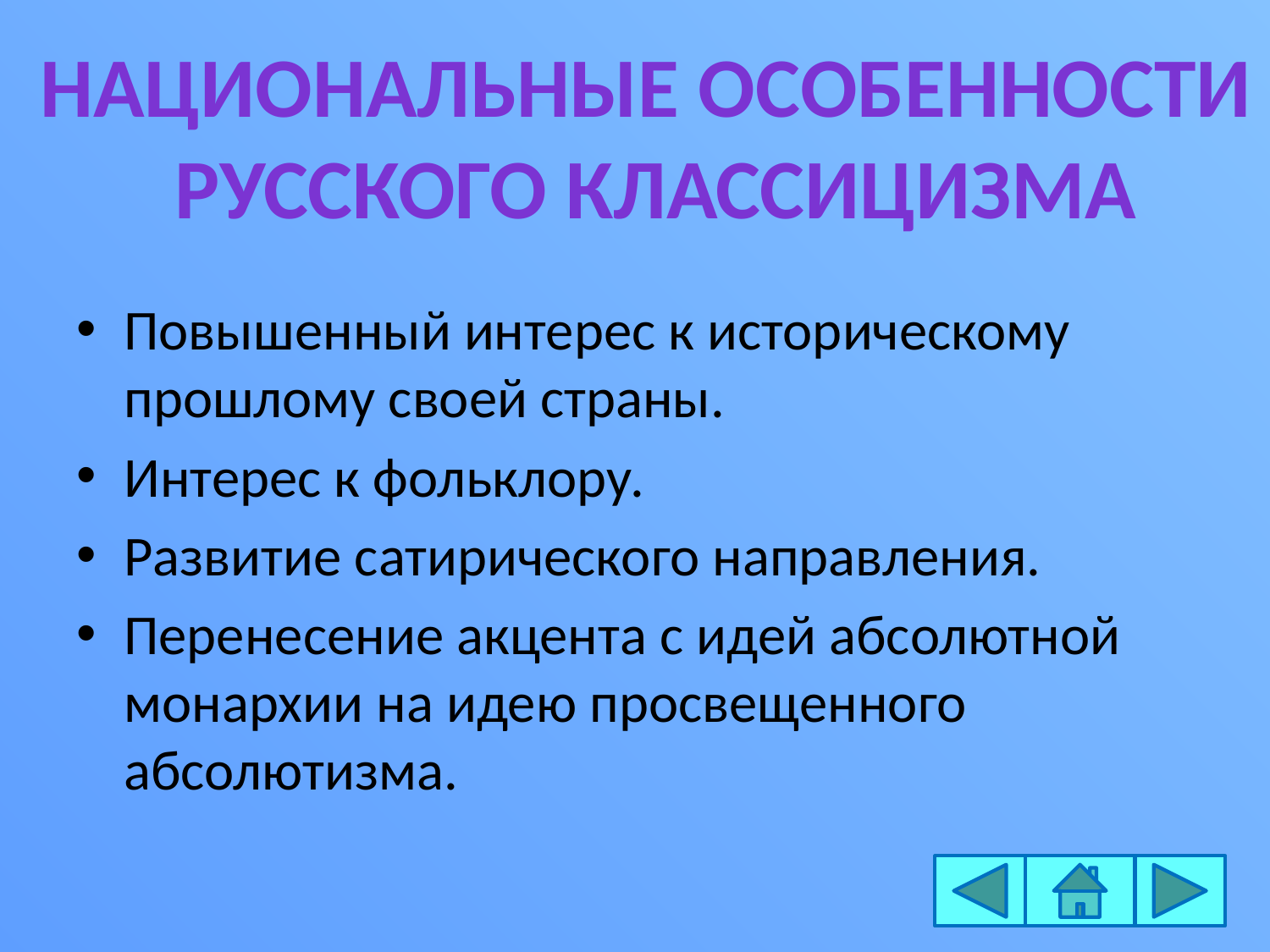

Национальные особенности
 русского классицизма
Повышенный интерес к историческому прошлому своей страны.
Интерес к фольклору.
Развитие сатирического направления.
Перенесение акцента с идей абсолютной монархии на идею просвещенного абсолютизма.